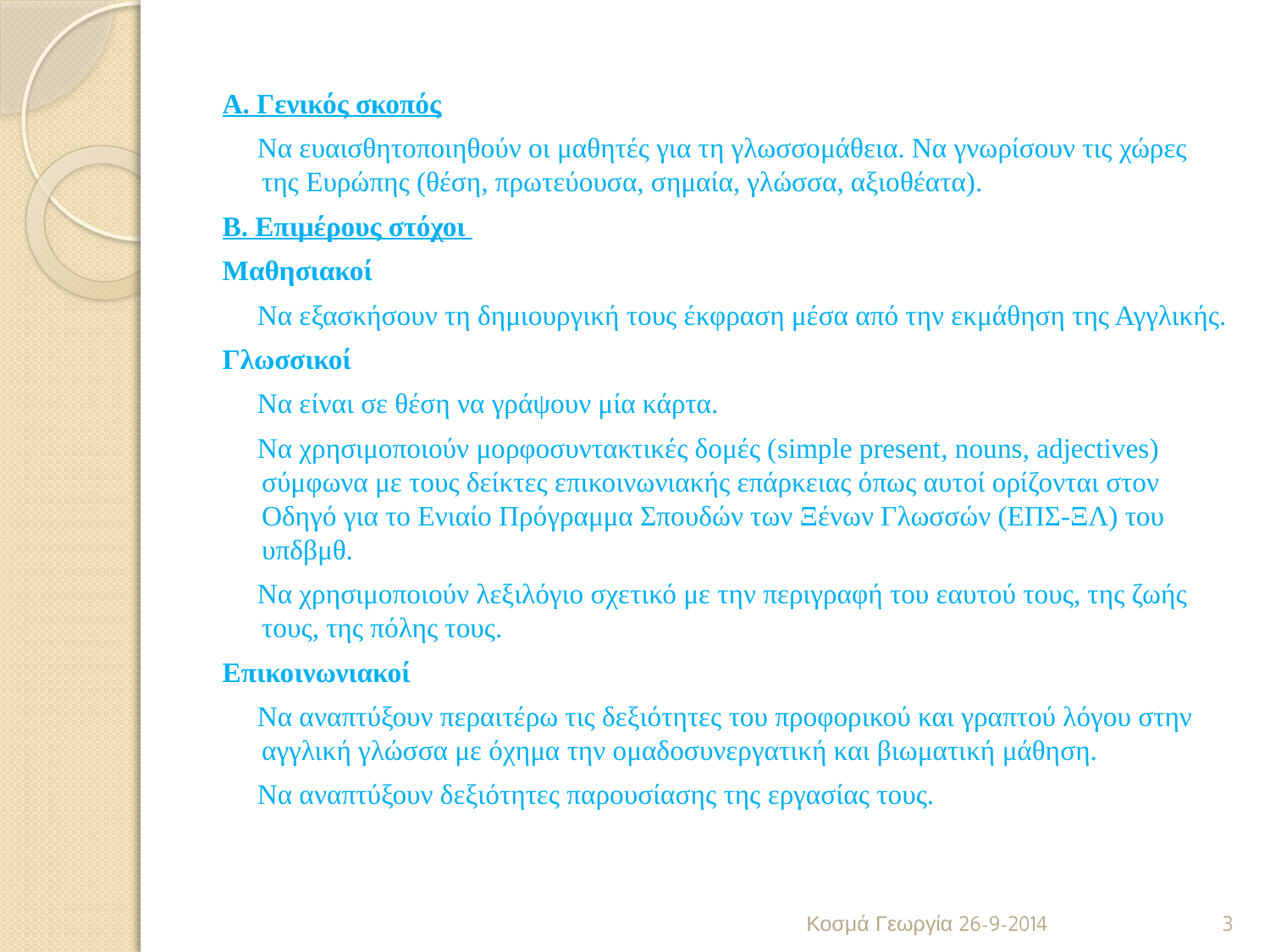

Α. Γενικός σκοπός
     Να ευαισθητοποιηθούν οι μαθητές για τη γλωσσομάθεια. Να γνωρίσουν τις χώρες της Ευρώπης (θέση, πρωτεύουσα, σημαία, γλώσσα, αξιοθέατα).
Β. Επιμέρους στόχοι
Μαθησιακοί
     Να εξασκήσουν τη δημιουργική τους έκφραση μέσα από την εκμάθηση της Αγγλικής.
Γλωσσικοί
     Να είναι σε θέση να γράψουν μία κάρτα.
     Να χρησιμοποιούν μορφοσυντακτικές δομές (simple present, nouns, adjectives)     σύμφωνα με τους δείκτες επικοινωνιακής επάρκειας όπως αυτοί ορίζονται στον    Οδηγό για το Ενιαίο Πρόγραμμα Σπουδών των Ξένων Γλωσσών (ΕΠΣ-ΞΛ) του υπδβμθ.
     Να χρησιμοποιούν λεξιλόγιο σχετικό με την περιγραφή του εαυτού τους, της ζωής τους, της πόλης τους.
Επικοινωνιακοί
     Να αναπτύξουν περαιτέρω τις δεξιότητες του προφορικού και γραπτού λόγου στην αγγλική γλώσσα με όχημα την ομαδοσυνεργατική και βιωματική μάθηση.
     Να αναπτύξουν δεξιότητες παρουσίασης της εργασίας τους.

Κοσμά Γεωργία 26-9-2014
3